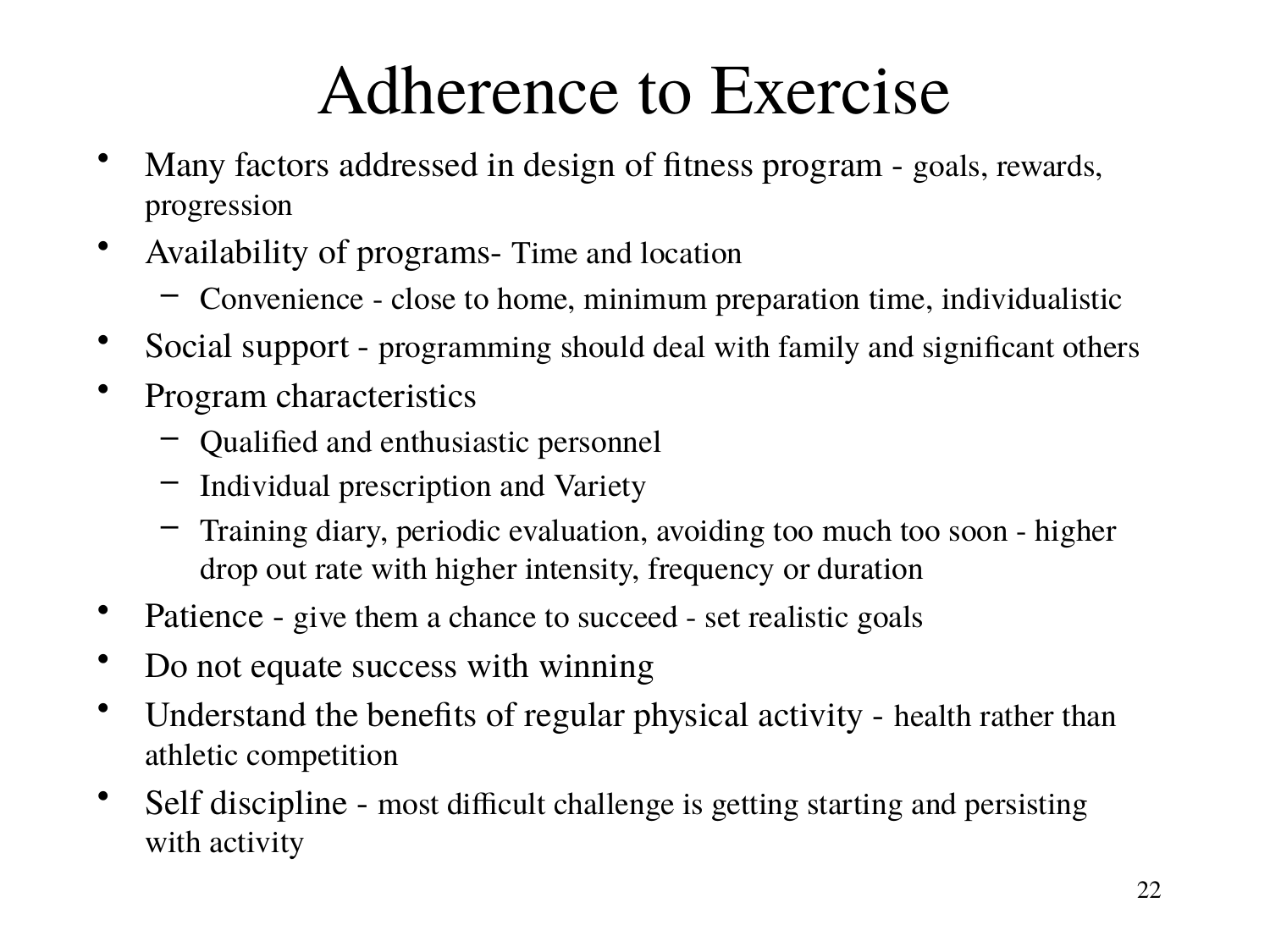

# Adherence to Exercise
Many factors addressed in design of fitness program - goals, rewards, progression
Availability of programs- Time and location
Convenience - close to home, minimum preparation time, individualistic
Social support - programming should deal with family and significant others
Program characteristics
Qualified and enthusiastic personnel
Individual prescription and Variety
Training diary, periodic evaluation, avoiding too much too soon - higher drop out rate with higher intensity, frequency or duration
Patience - give them a chance to succeed - set realistic goals
Do not equate success with winning
Understand the benefits of regular physical activity - health rather than athletic competition
Self discipline - most difficult challenge is getting starting and persisting with activity
22